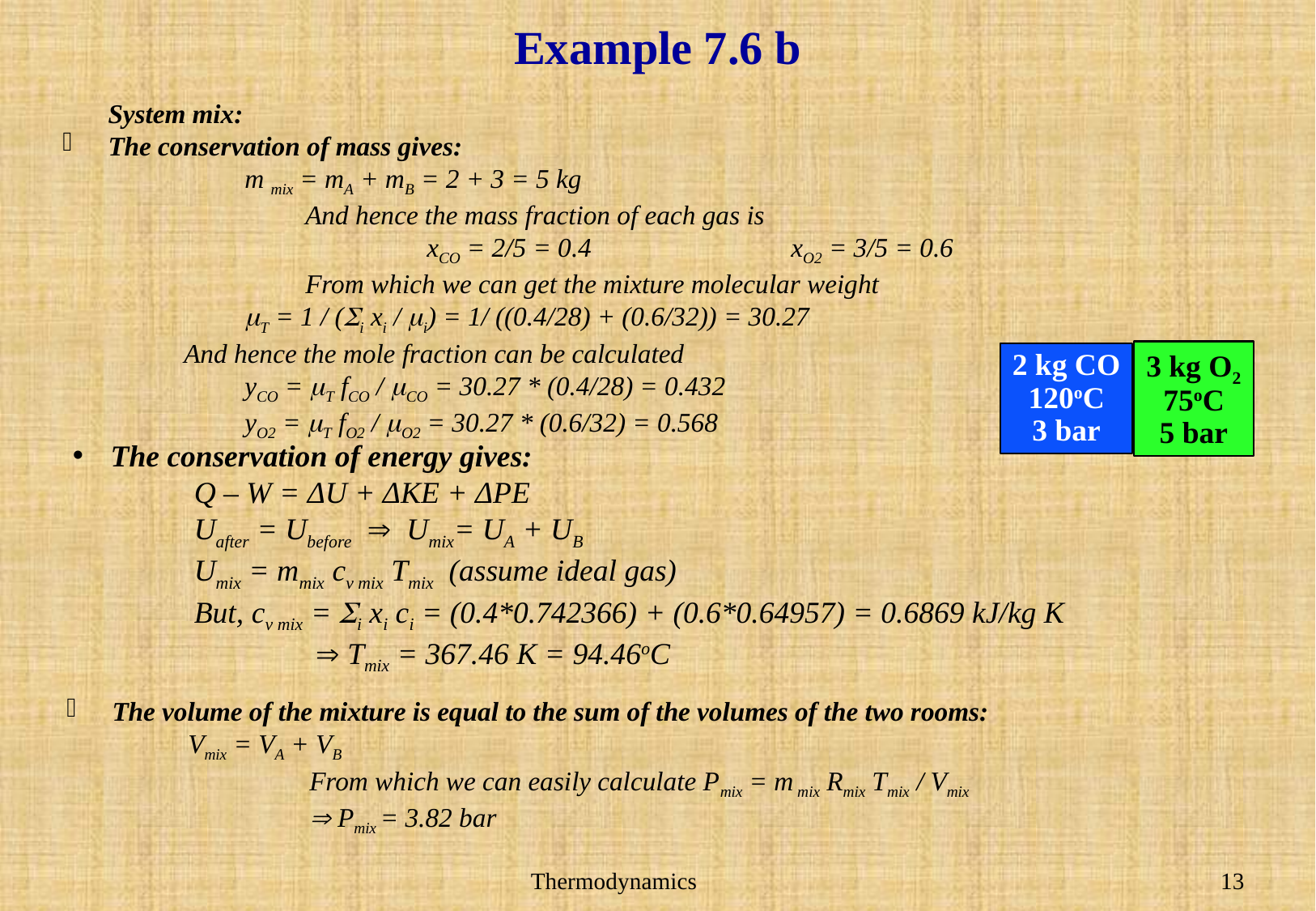

# Example 7.6 b
System mix:
The conservation of mass gives:
m mix = mA + mB = 2 + 3 = 5 kg
		And hence the mass fraction of each gas is
			xCO = 2/5 = 0.4		xO2 = 3/5 = 0.6
		From which we can get the mixture molecular weight
μT = 1 / (Σi xi / μi) = 1/ ((0.4/28) + (0.6/32)) = 30.27
And hence the mole fraction can be calculated
	yCO = μT fCO / μCO = 30.27 * (0.4/28) = 0.432
	yO2 = μT fO2 / μO2 = 30.27 * (0.6/32) = 0.568
3 kg O2
75oC
5 bar
2 kg CO
120oC
3 bar
The conservation of energy gives:
	Q – W = ΔU + ΔKE + ΔPE
	Uafter = Ubefore  ⇒  Umix= UA + UB
	Umix = mmix cv mix Tmix  (assume ideal gas)
	But, cv mix = Σi xi ci = (0.4*0.742366) + (0.6*0.64957) = 0.6869 kJ/kg K
		⇒ Tmix = 367.46 K = 94.46oC
The volume of the mixture is equal to the sum of the volumes of the two rooms:
Vmix = VA + VB
		From which we can easily calculate Pmix = m mix Rmix Tmix / Vmix
		⇒ Pmix = 3.82 bar